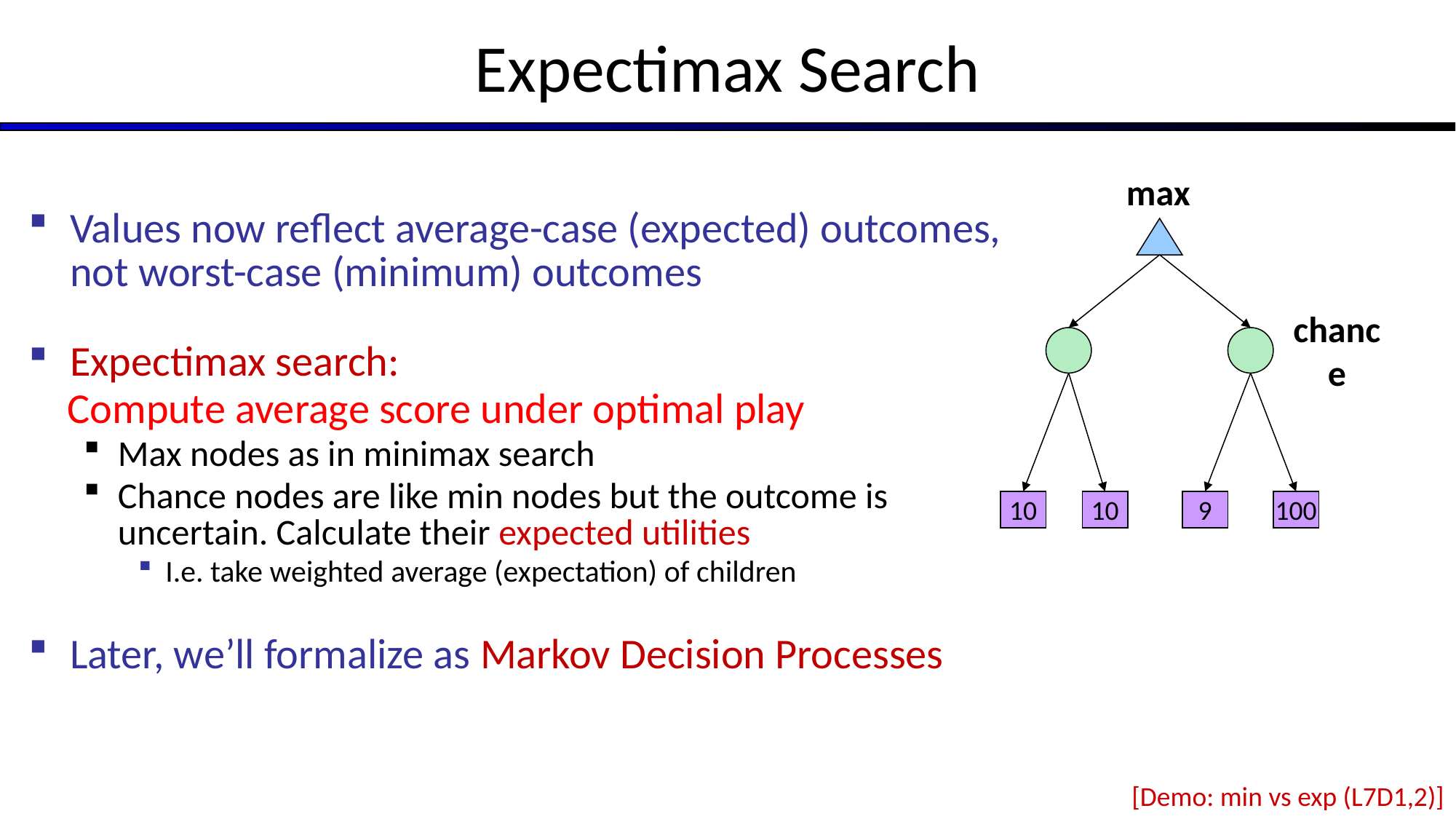

# Expectimax Search

Values now reflect average-case (expected) outcomes, not worst-case (minimum) outcomes

Expectimax search:
    Compute average score under optimal play
Max nodes as in minimax search
Chance nodes are like min nodes but the outcome is uncertain. Calculate their expected utilities
I.e. take weighted average (expectation) of children

Later, we’ll formalize as Markov Decision Processes
max

chance

10
10
4
10
5
9
7
100
[Demo: min vs exp (L7D1,2)]